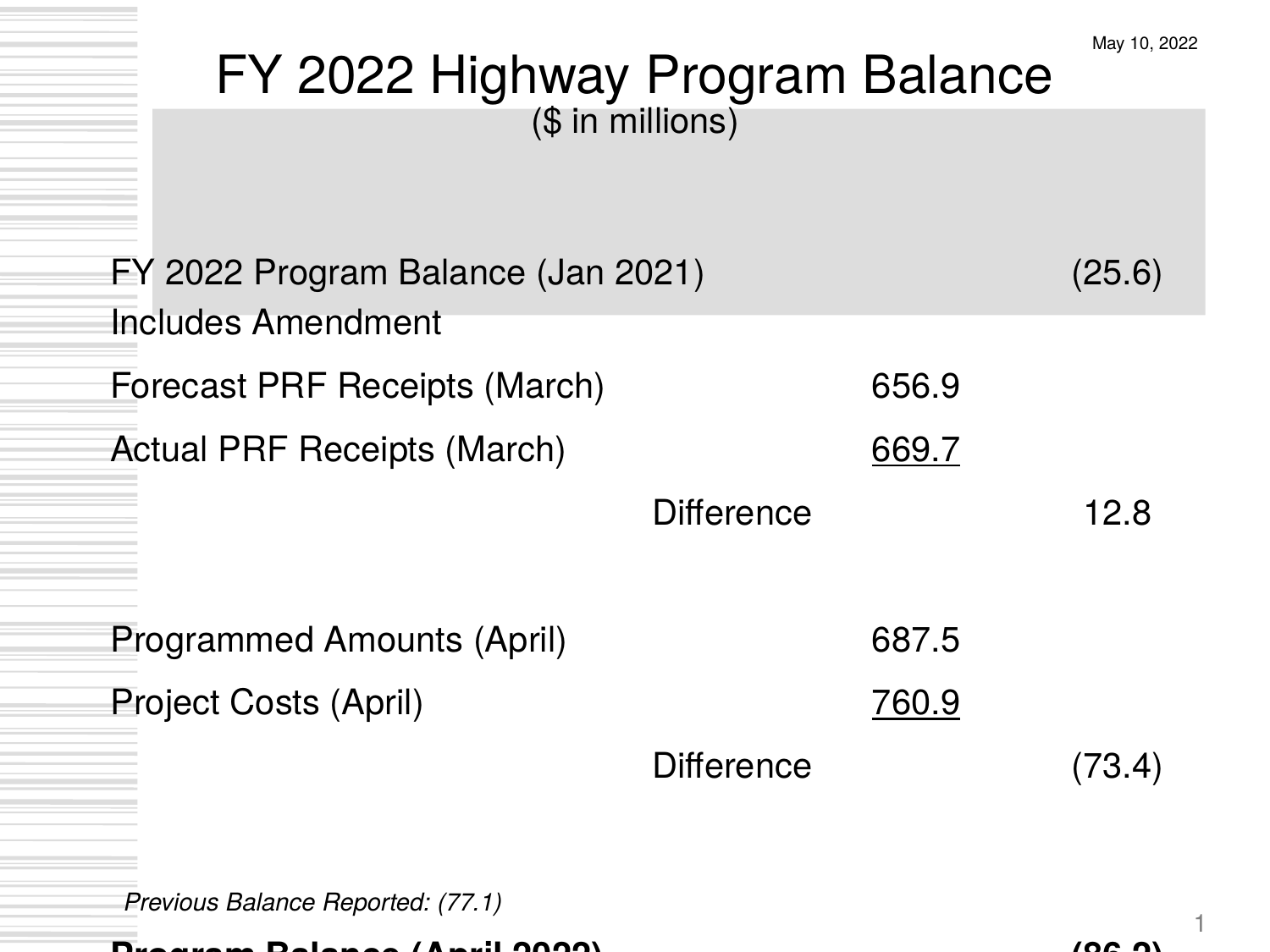

# FY 2022 Highway Program Balance ($ in millions)
May 10, 2022
|  |  |  |
| --- | --- | --- |
| FY 2022 Program Balance (Jan 2021) Includes Amendment |  | (25.6) |
| Forecast PRF Receipts (March) | 656.9 |  |
| Actual PRF Receipts (March) | 669.7 |  |
| Difference |  | 12.8 |
|  |  |  |
| Programmed Amounts (April) | 687.5 |  |
| Project Costs (April) | 760.9 |  |
| Difference |  | (73.4) |
|  |  |  |
|  |  |  |
| Program Balance (April 2022) |  | (86.2) |
Previous Balance Reported: (77.1)
1